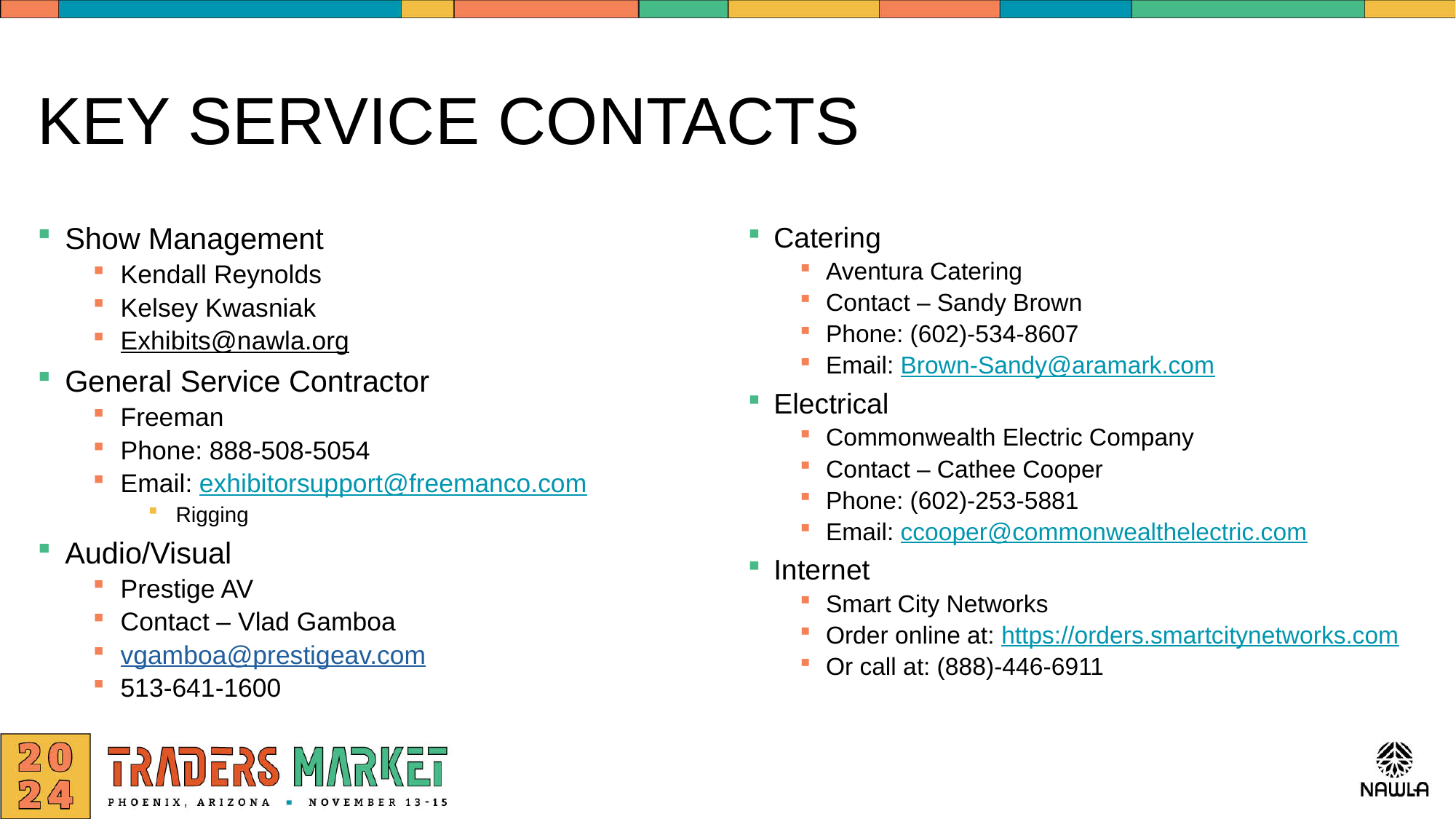

# KEY SERVICE CONTACTS
Show Management
Kendall Reynolds
Kelsey Kwasniak
Exhibits@nawla.org
General Service Contractor
Freeman
Phone: 888-508-5054
Email: exhibitorsupport@freemanco.com
Rigging
Audio/Visual
Prestige AV
Contact – Vlad Gamboa
vgamboa@prestigeav.com
513-641-1600

Catering
Aventura Catering
Contact – Sandy Brown
Phone: (602)-534-8607
Email: Brown-Sandy@aramark.com
Electrical
Commonwealth Electric Company
Contact – Cathee Cooper
Phone: (602)-253-5881
Email: ccooper@commonwealthelectric.com
Internet
Smart City Networks
Order online at: https://orders.smartcitynetworks.com
Or call at: (888)-446-6911